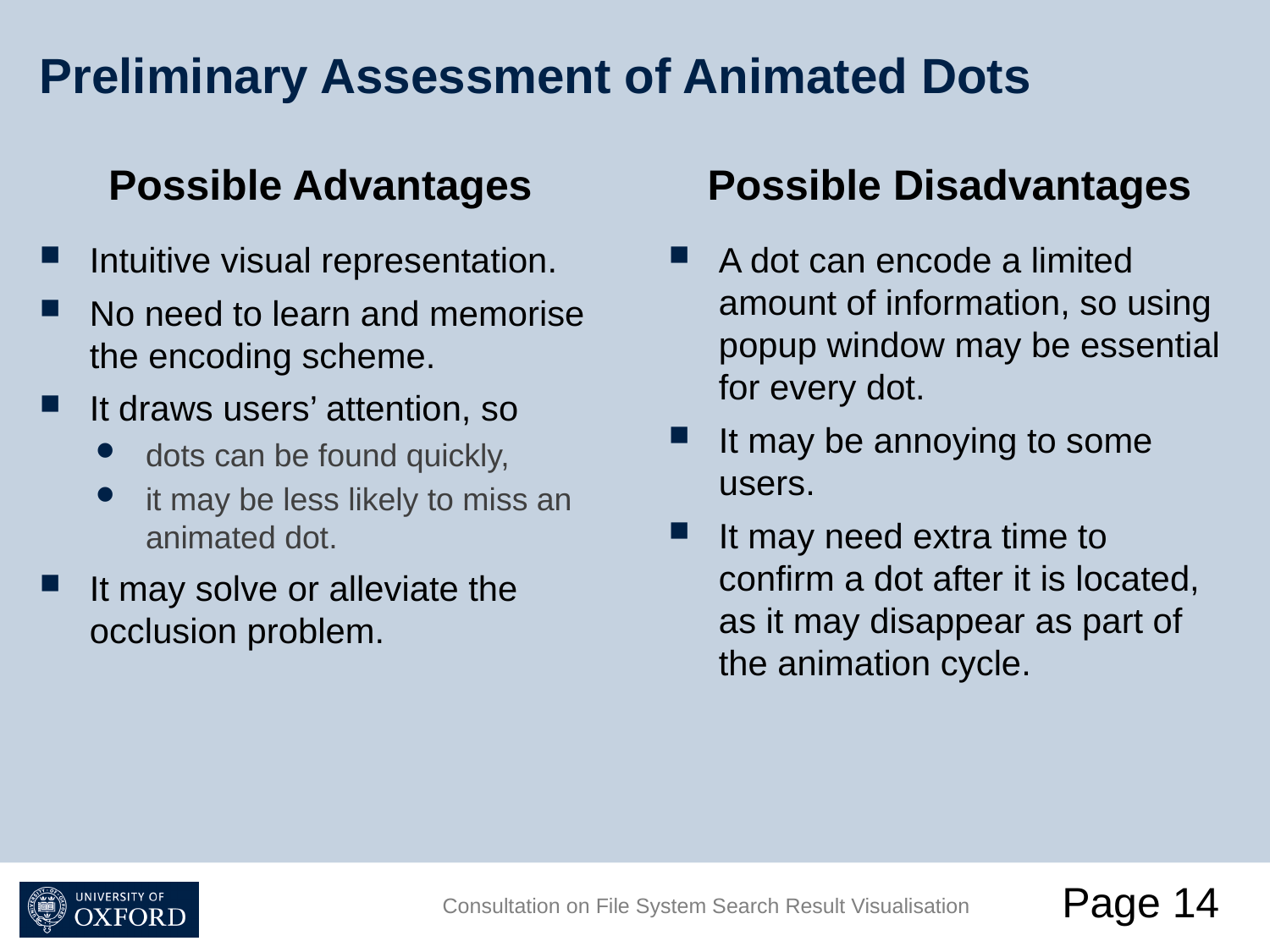

# Preliminary Assessment of Animated Dots
Possible Advantages
Possible Disadvantages
Intuitive visual representation.
No need to learn and memorise the encoding scheme.
It draws users’ attention, so
dots can be found quickly,
it may be less likely to miss an animated dot.
It may solve or alleviate the occlusion problem.

A dot can encode a limited amount of information, so using popup window may be essential for every dot.
It may be annoying to some users.
It may need extra time to confirm a dot after it is located, as it may disappear as part of the animation cycle.
Page 14
Consultation on File System Search Result Visualisation